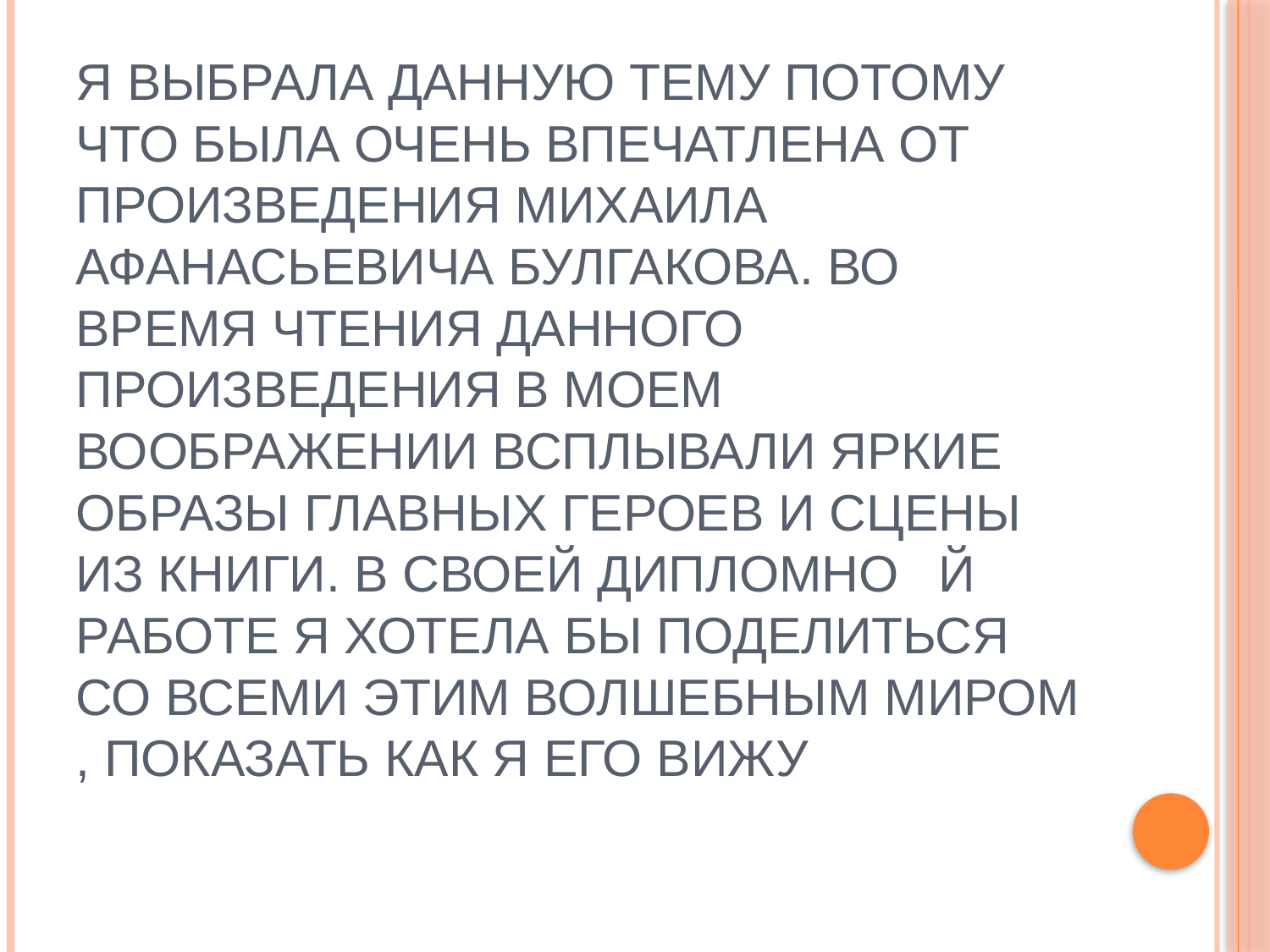

# Я выбрала данную тему потому что была очень впечатлена от произведения Михаила Афанасьевича Булгакова. Во время чтения данного произведения в моем воображении всплывали яркие образы главных героев и сцены из книги. В своей дипломно	й работе я хотела бы поделиться со всеми этим волшебным миром , показать как я его вижу